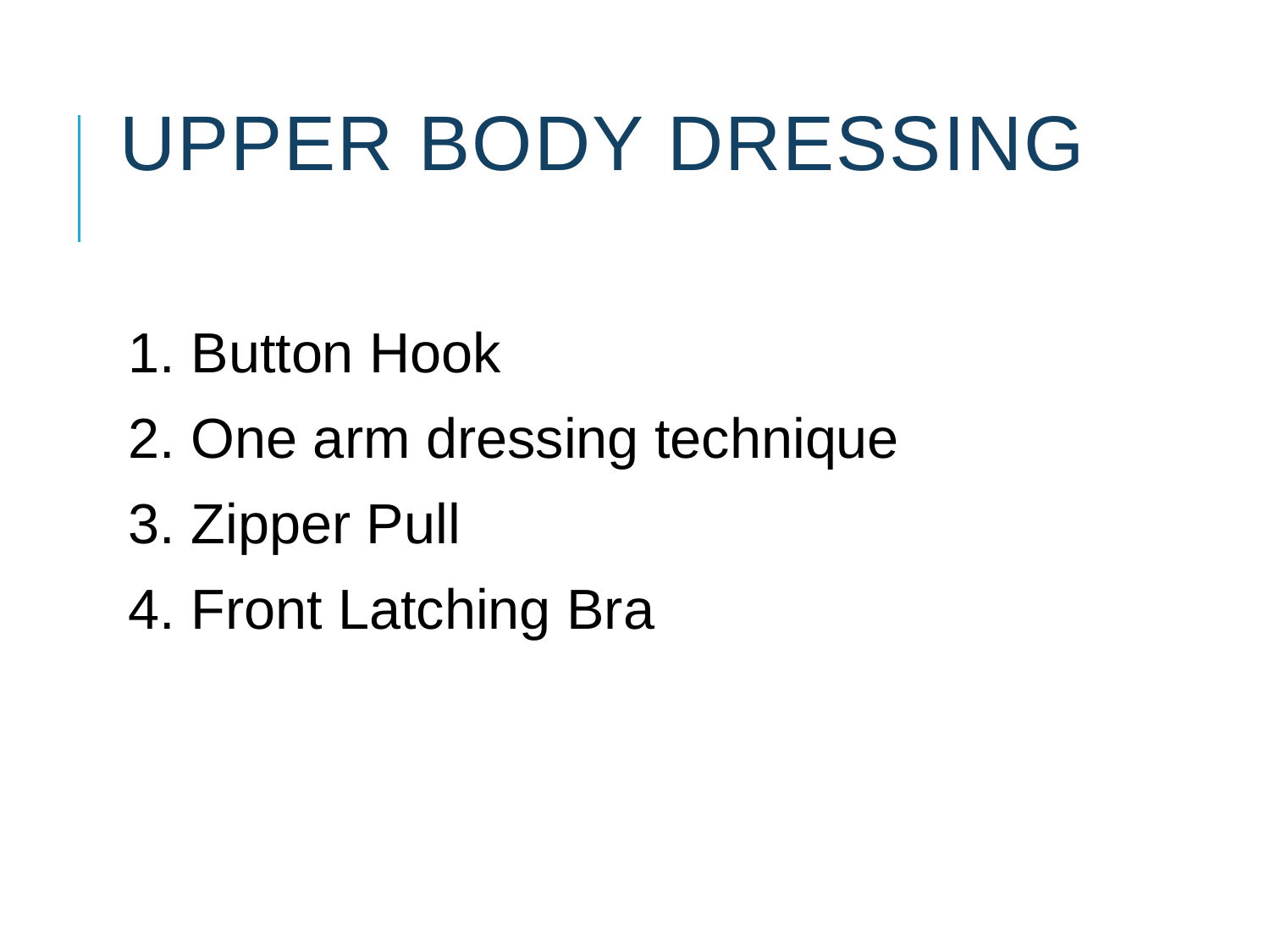

# Upper Body Dressing
1. Button Hook
2. One arm dressing technique
3. Zipper Pull
4. Front Latching Bra